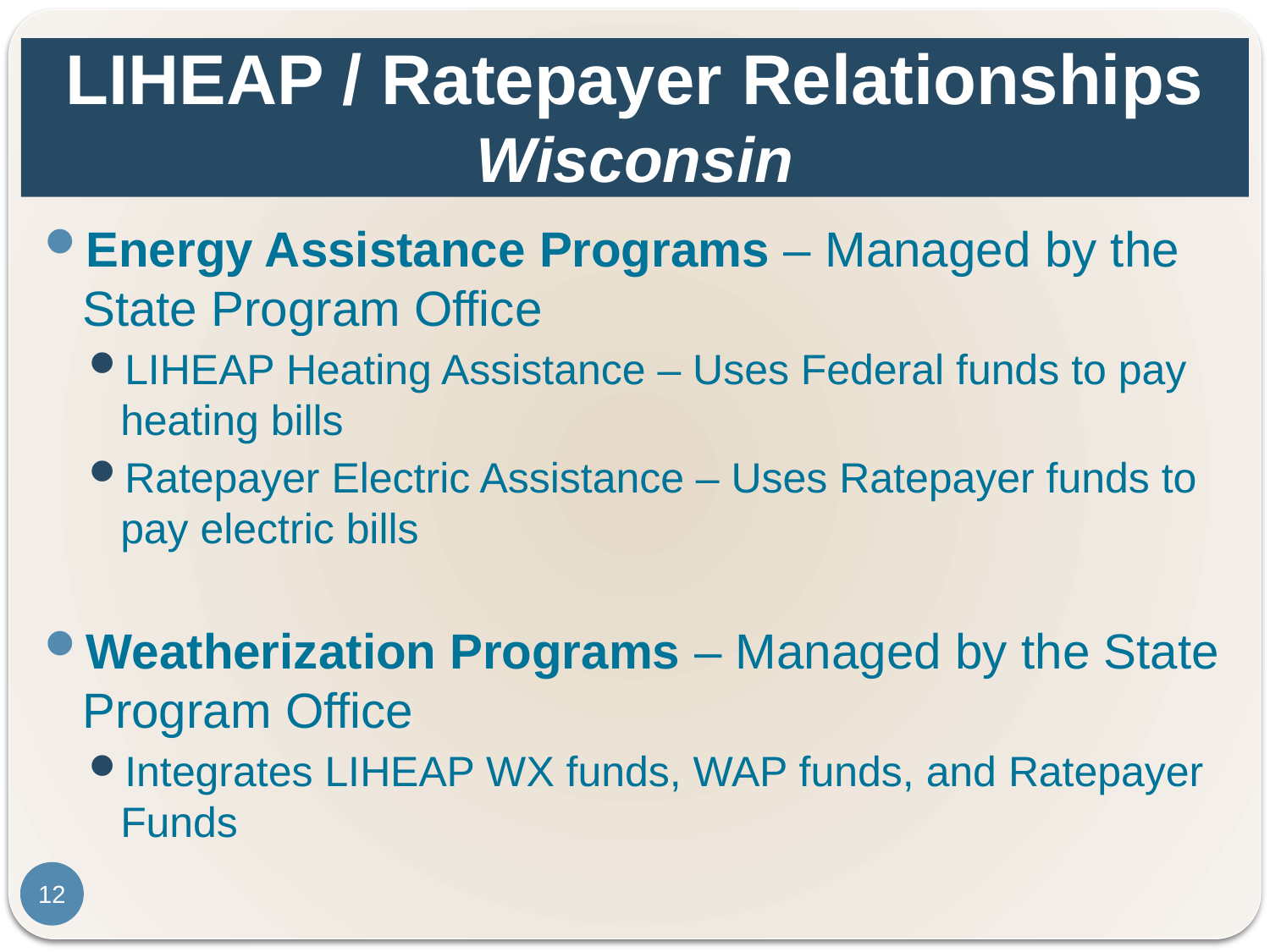

# LIHEAP / Ratepayer Relationships Wisconsin
Energy Assistance Programs – Managed by the State Program Office
LIHEAP Heating Assistance – Uses Federal funds to pay heating bills
Ratepayer Electric Assistance – Uses Ratepayer funds to pay electric bills

Weatherization Programs – Managed by the State Program Office
Integrates LIHEAP WX funds, WAP funds, and Ratepayer Funds

12